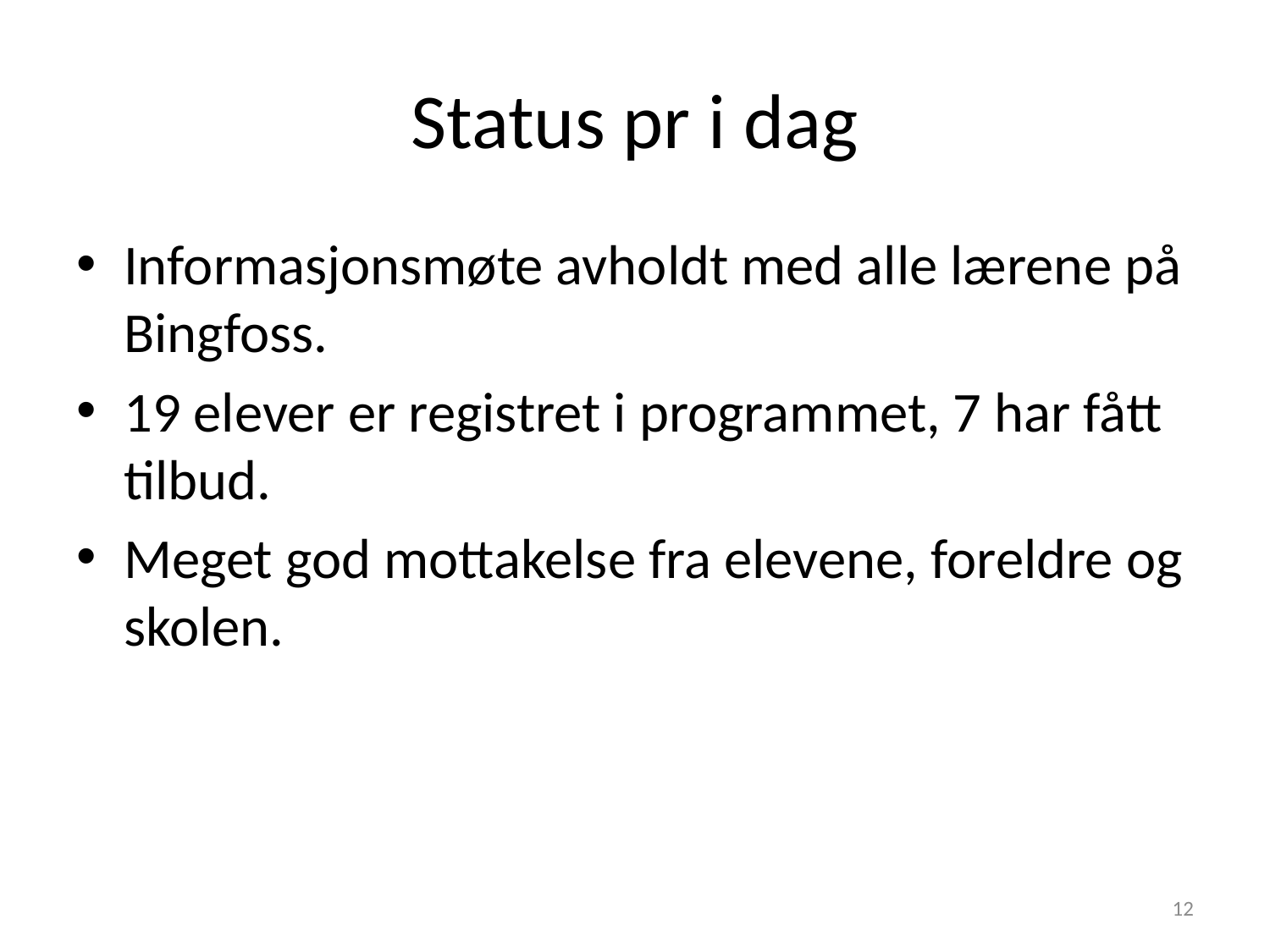

# Status pr i dag
Informasjonsmøte avholdt med alle lærene på Bingfoss.
19 elever er registret i programmet, 7 har fått tilbud.
Meget god mottakelse fra elevene, foreldre og skolen.

12